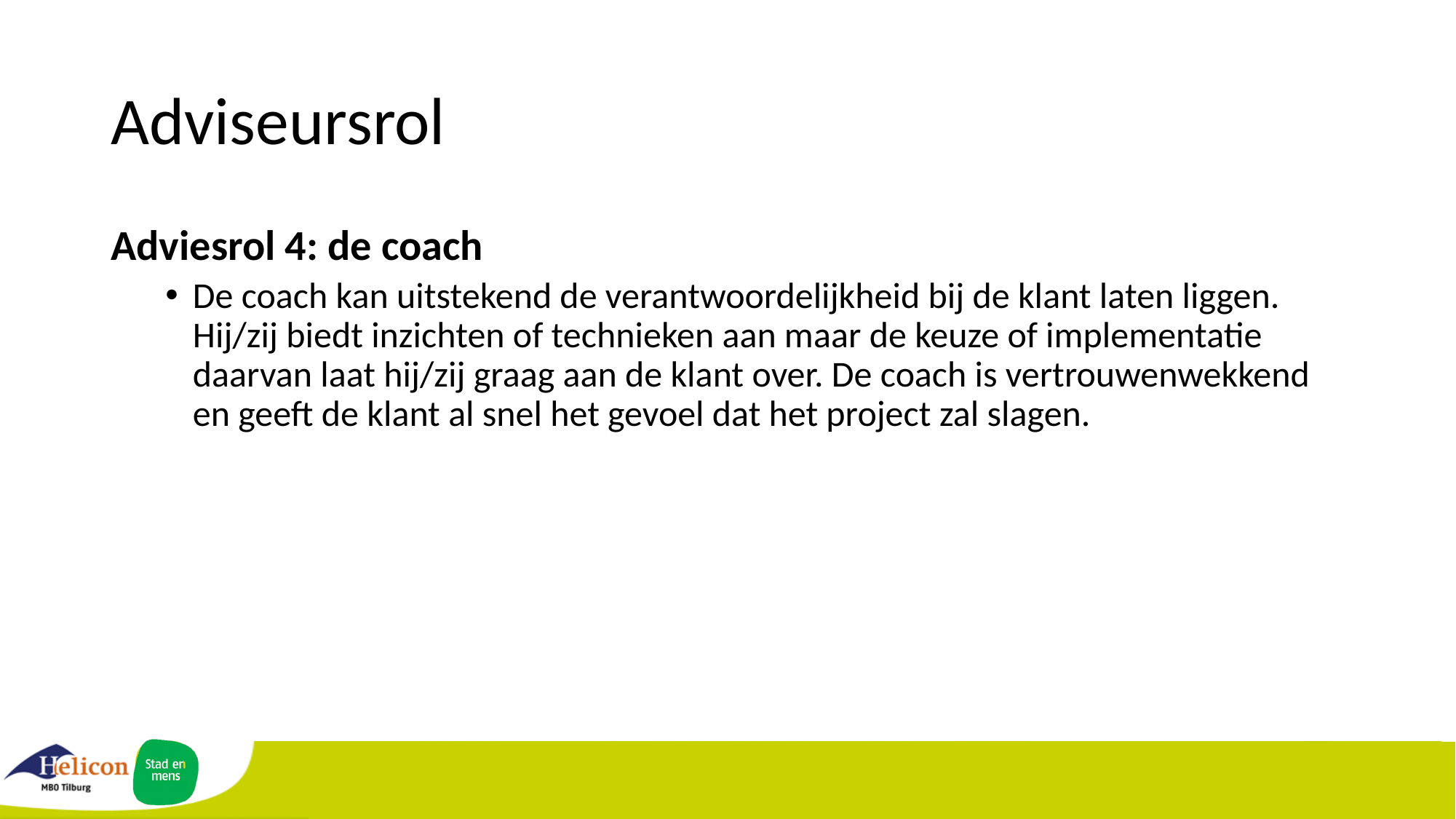

# Adviseursrol
Adviesrol 4: de coach
De coach kan uitstekend de verantwoordelijkheid bij de klant laten liggen. Hij/zij biedt inzichten of technieken aan maar de keuze of implementatie daarvan laat hij/zij graag aan de klant over. De coach is vertrouwenwekkend en geeft de klant al snel het gevoel dat het project zal slagen.